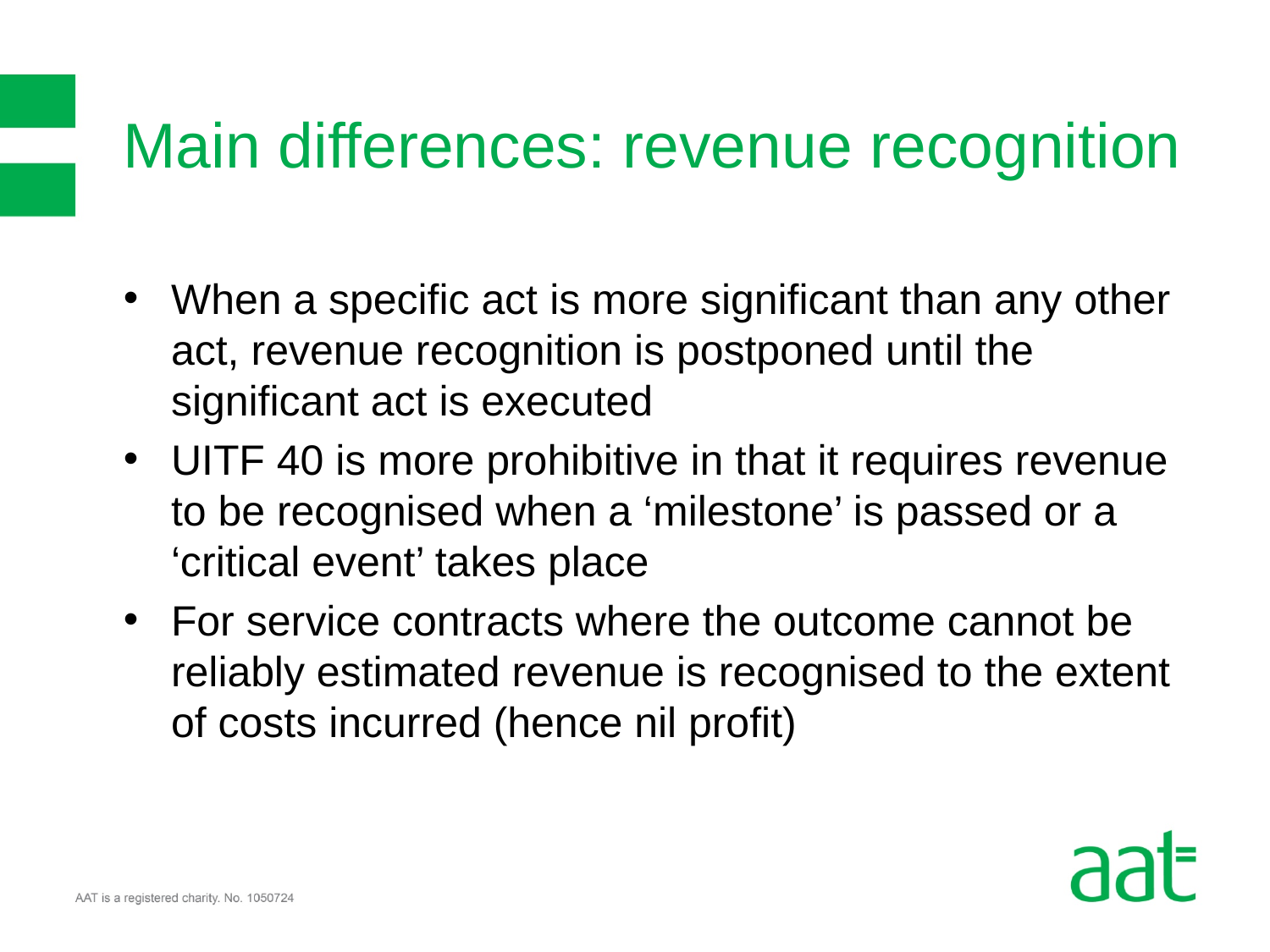

# Main differences: revenue recognition
When a specific act is more significant than any other act, revenue recognition is postponed until the significant act is executed
UITF 40 is more prohibitive in that it requires revenue to be recognised when a ‘milestone’ is passed or a ‘critical event’ takes place
For service contracts where the outcome cannot be reliably estimated revenue is recognised to the extent of costs incurred (hence nil profit)